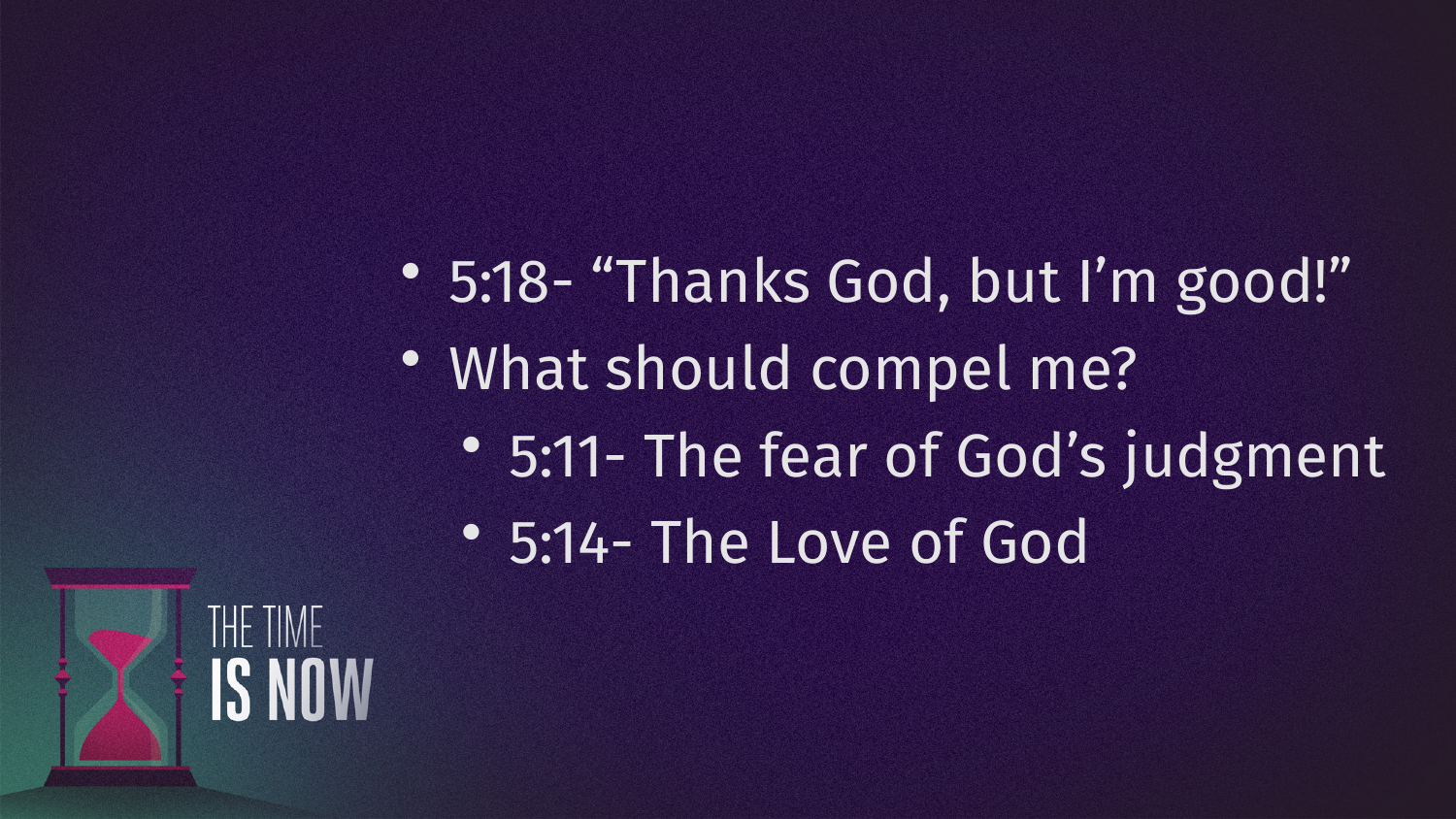

5:18- “Thanks God, but I’m good!”
What should compel me?
5:11- The fear of God’s judgment
5:14- The Love of God